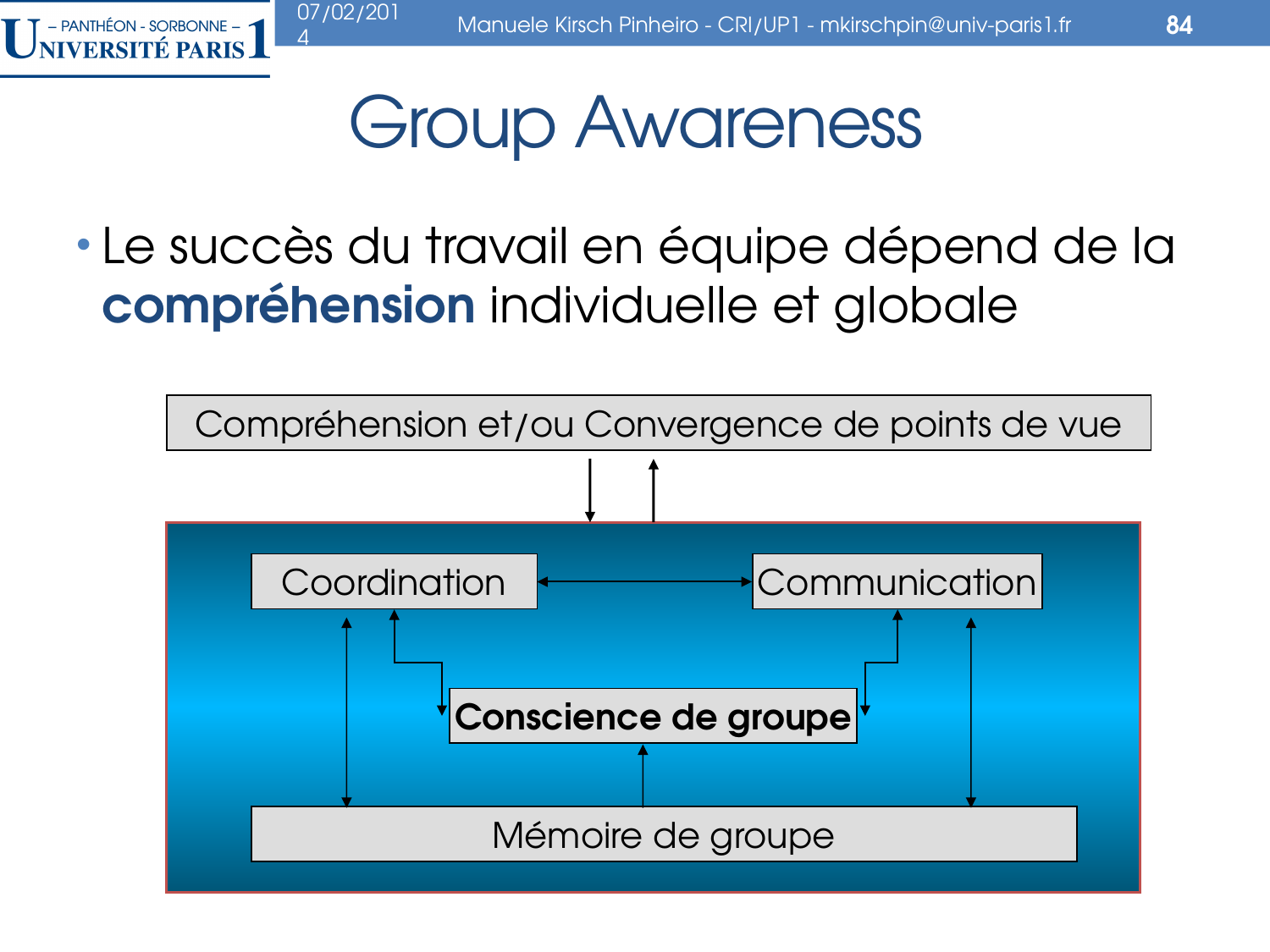

07/02/2014
Manuele Kirsch Pinheiro - CRI/UP1 - mkirschpin@univ-paris1.fr
84
# Group Awareness
Le succès du travail en équipe dépend de la compréhension individuelle et globale
Compréhension et/ou Convergence de points de vue

Coordination
Communication

Conscience de groupe

Mémoire de groupe